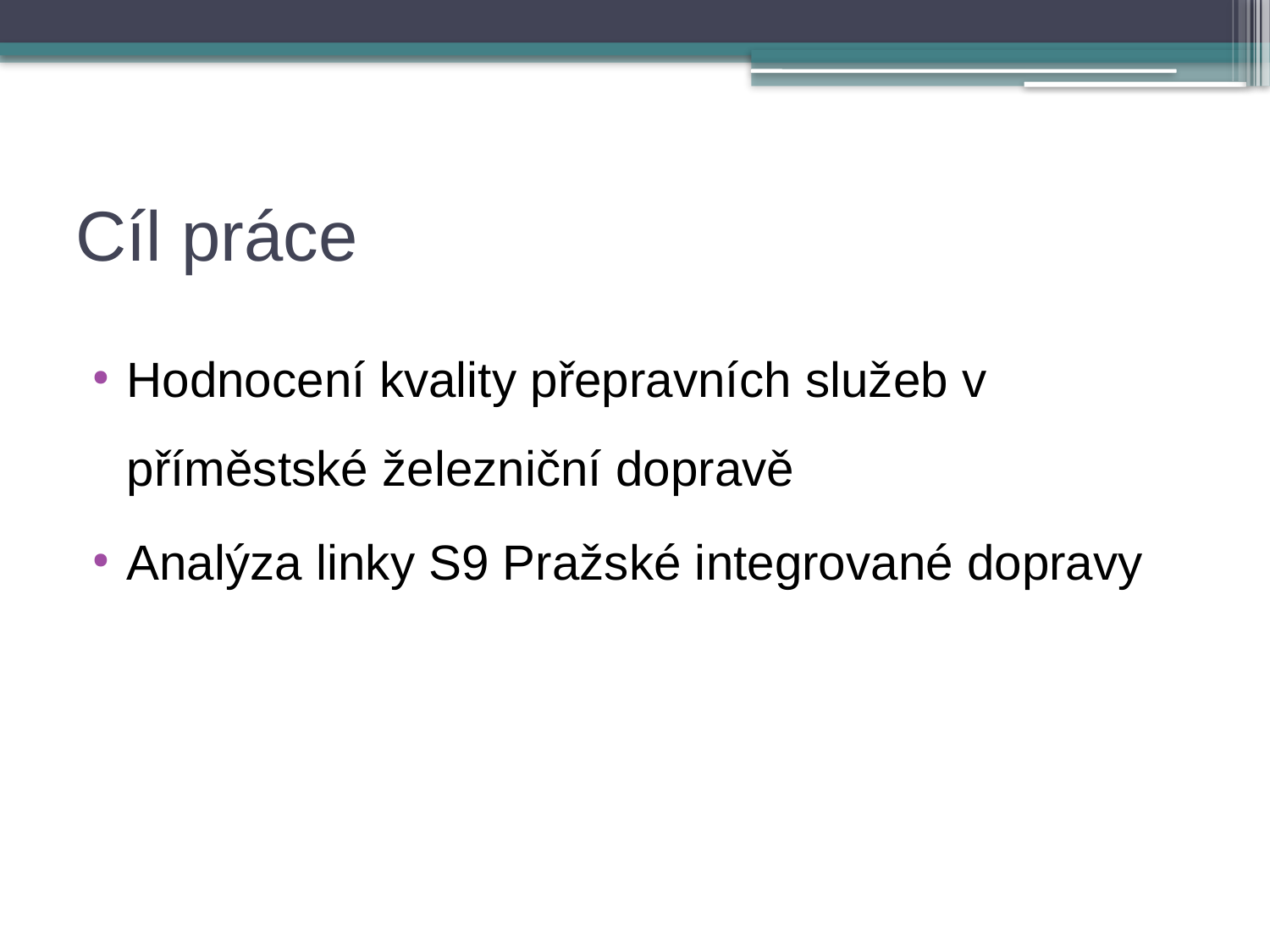

# Cíl práce
Hodnocení kvality přepravních služeb v příměstské železniční dopravě
Analýza linky S9 Pražské integrované dopravy